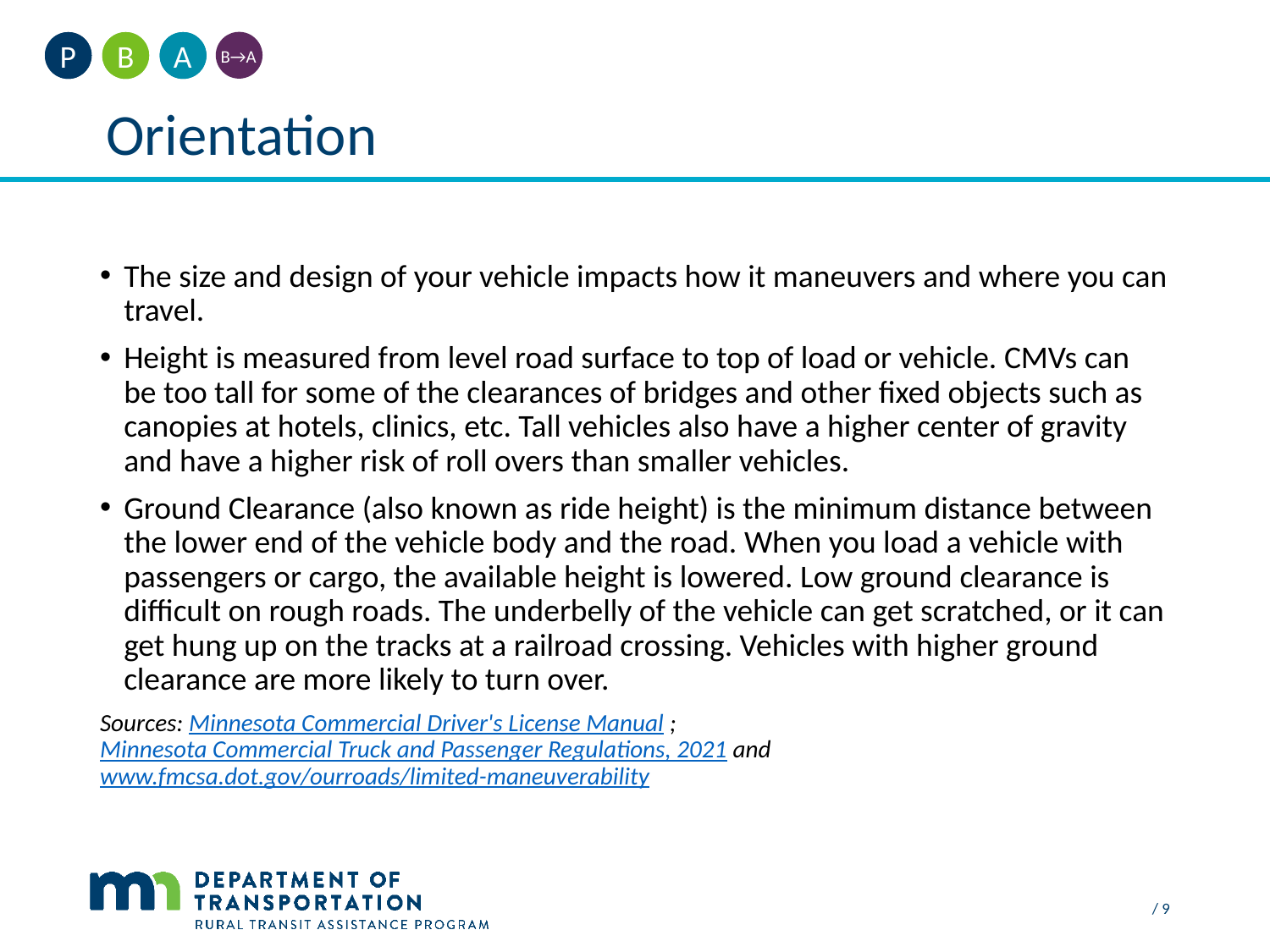

A
B
P

B→A
Orientation
#
The size and design of your vehicle impacts how it maneuvers and where you can travel.
Height is measured from level road surface to top of load or vehicle. CMVs can be too tall for some of the clearances of bridges and other fixed objects such as canopies at hotels, clinics, etc. Tall vehicles also have a higher center of gravity and have a higher risk of roll overs than smaller vehicles.
Ground Clearance (also known as ride height) is the minimum distance between the lower end of the vehicle body and the road. When you load a vehicle with passengers or cargo, the available height is lowered. Low ground clearance is difficult on rough roads. The underbelly of the vehicle can get scratched, or it can get hung up on the tracks at a railroad crossing. Vehicles with higher ground clearance are more likely to turn over.
Sources: Minnesota Commercial Driver's License Manual ; Minnesota Commercial Truck and Passenger Regulations, 2021 and  www.fmcsa.dot.gov/ourroads/limited-maneuverability
 / 9